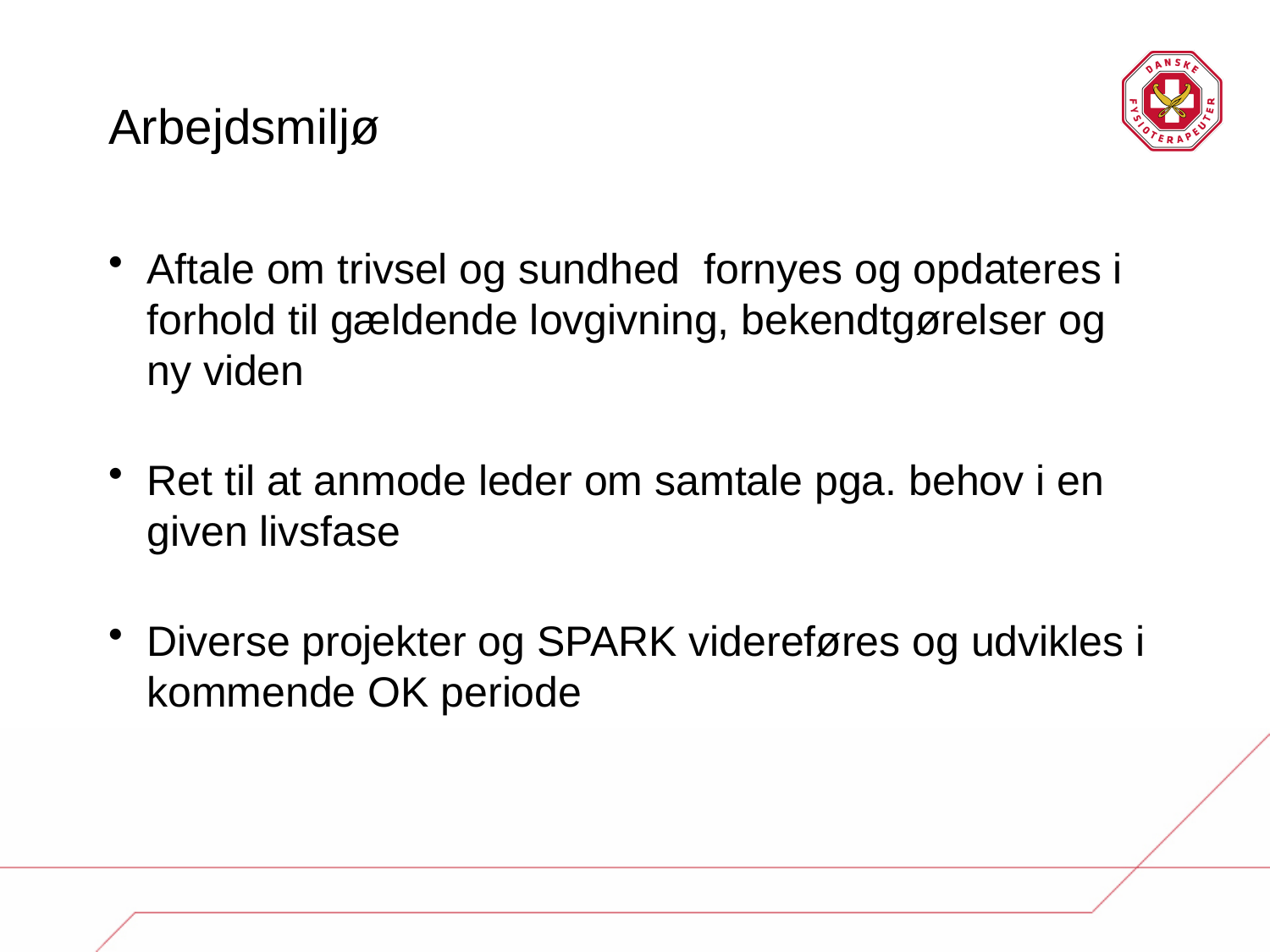

# Arbejdsmiljø
Aftale om trivsel og sundhed  fornyes og opdateres i forhold til gældende lovgivning, bekendtgørelser og ny viden
Ret til at anmode leder om samtale pga. behov i en given livsfase
Diverse projekter og SPARK videreføres og udvikles i kommende OK periode